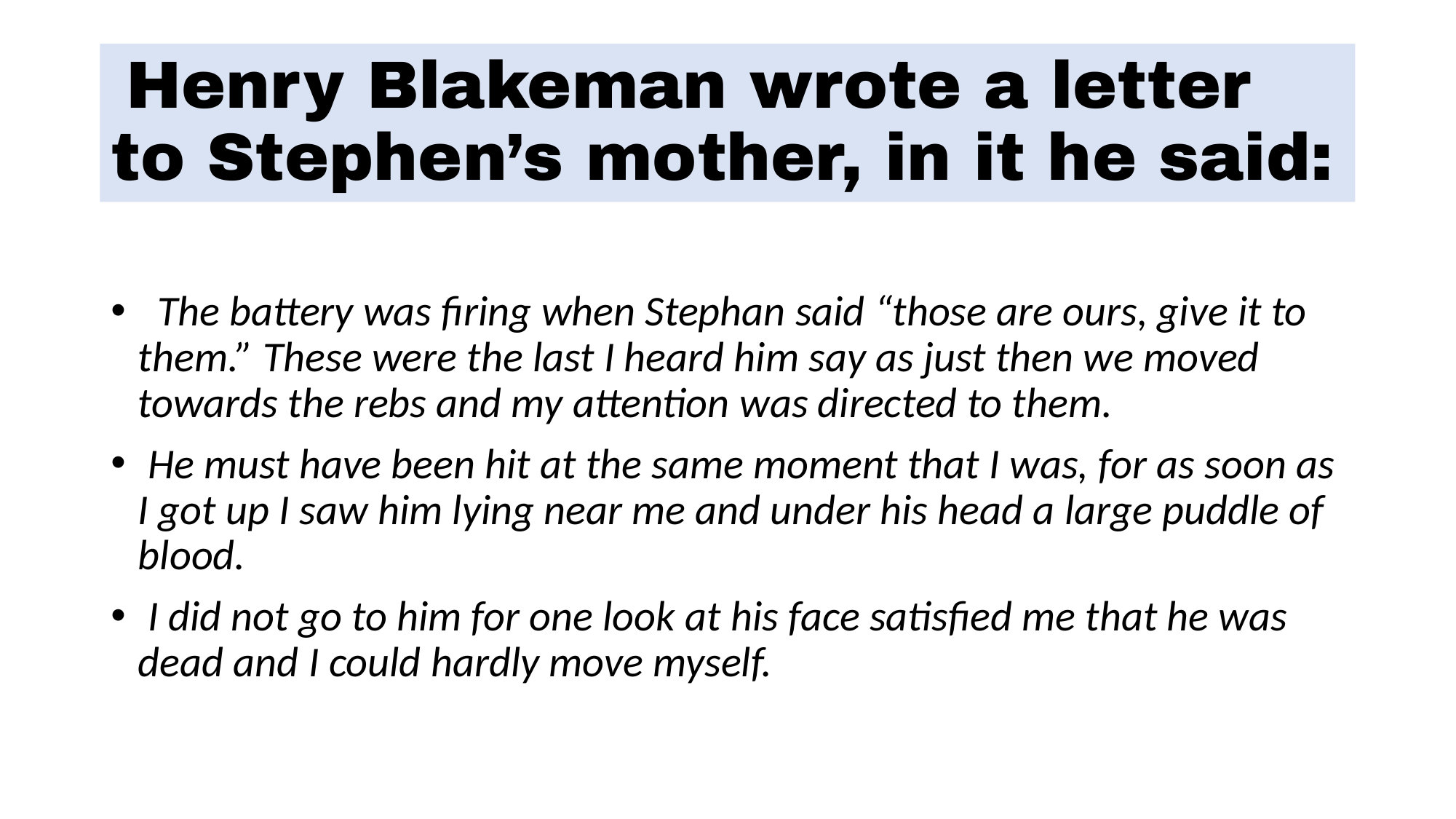

# Henry Blakeman wrote a letter to Stephen’s mother, in it he said:

  The battery was firing when Stephan said “those are ours, give it to them.” These were the last I heard him say as just then we moved towards the rebs and my attention was directed to them.
 He must have been hit at the same moment that I was, for as soon as I got up I saw him lying near me and under his head a large puddle of blood.
 I did not go to him for one look at his face satisfied me that he was dead and I could hardly move myself.